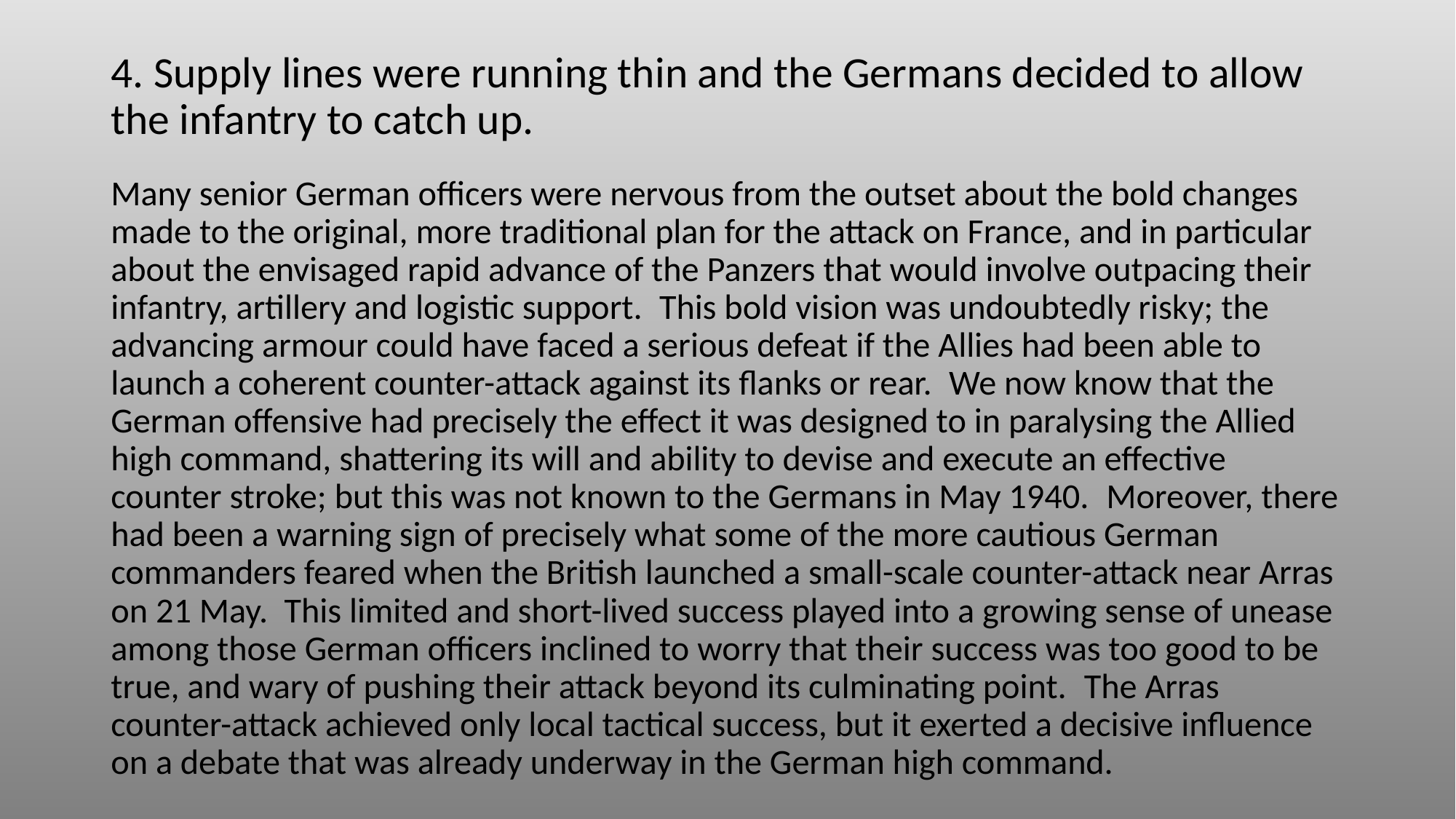

# 4. Supply lines were running thin and the Germans decided to allow the infantry to catch up.
Many senior German officers were nervous from the outset about the bold changes made to the original, more traditional plan for the attack on France, and in particular about the envisaged rapid advance of the Panzers that would involve outpacing their infantry, artillery and logistic support.  This bold vision was undoubtedly risky; the advancing armour could have faced a serious defeat if the Allies had been able to launch a coherent counter-attack against its flanks or rear.  We now know that the German offensive had precisely the effect it was designed to in paralysing the Allied high command, shattering its will and ability to devise and execute an effective counter stroke; but this was not known to the Germans in May 1940.  Moreover, there had been a warning sign of precisely what some of the more cautious German commanders feared when the British launched a small-scale counter-attack near Arras on 21 May.  This limited and short-lived success played into a growing sense of unease among those German officers inclined to worry that their success was too good to be true, and wary of pushing their attack beyond its culminating point.  The Arras counter-attack achieved only local tactical success, but it exerted a decisive influence on a debate that was already underway in the German high command.